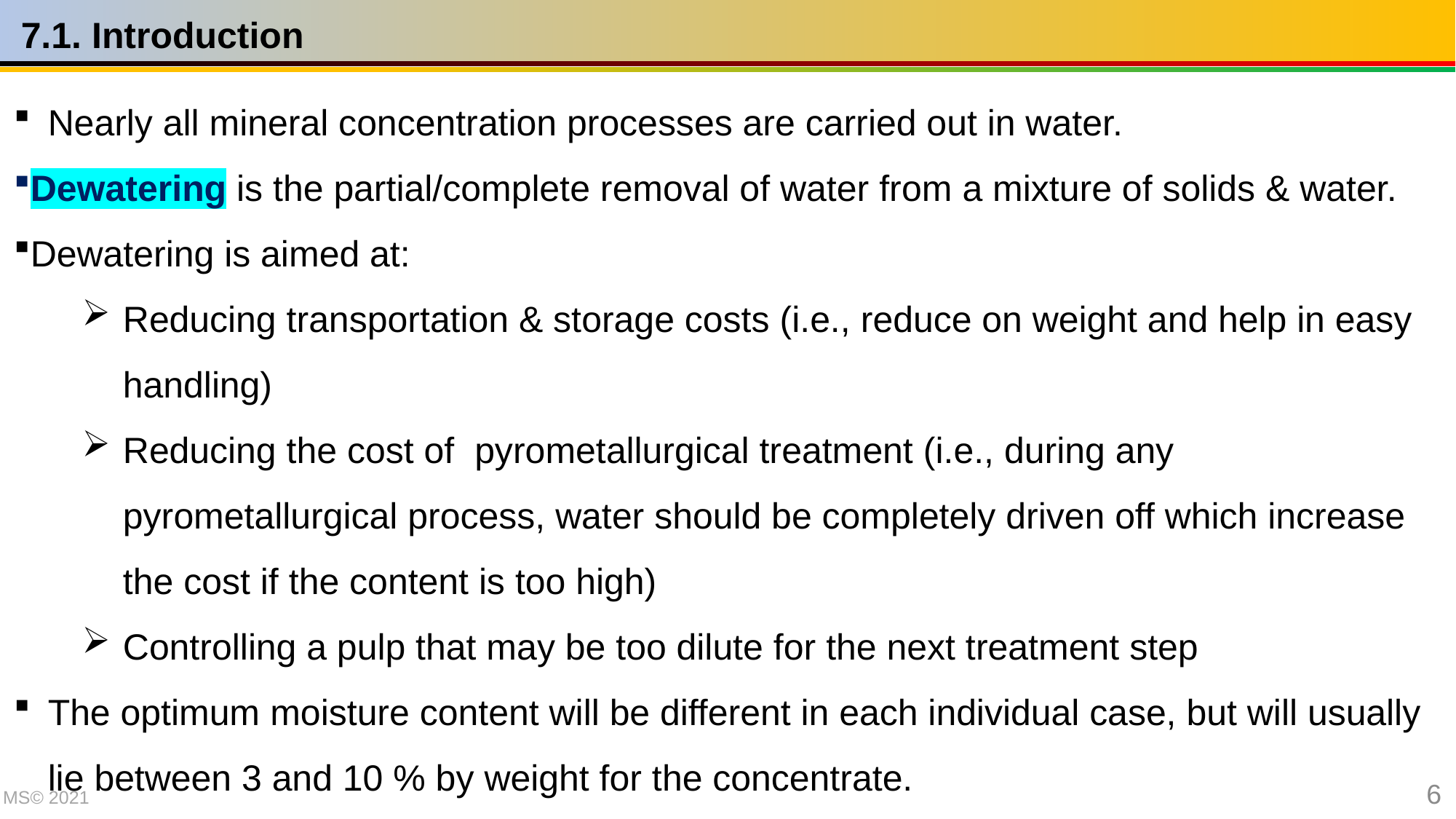

7.1. Introduction

Nearly all mineral concentration processes are carried out in water.
Dewatering is the partial/complete removal of water from a mixture of solids & water.
Dewatering is aimed at:
Reducing transportation & storage costs (i.e., reduce on weight and help in easy handling)
Reducing the cost of  pyrometallurgical treatment (i.e., during any pyrometallurgical process, water should be completely driven off which increase the cost if the content is too high)
Controlling a pulp that may be too dilute for the next treatment step
The optimum moisture content will be different in each individual case, but will usually lie between 3 and 10 % by weight for the concentrate.
6
MS© 2021